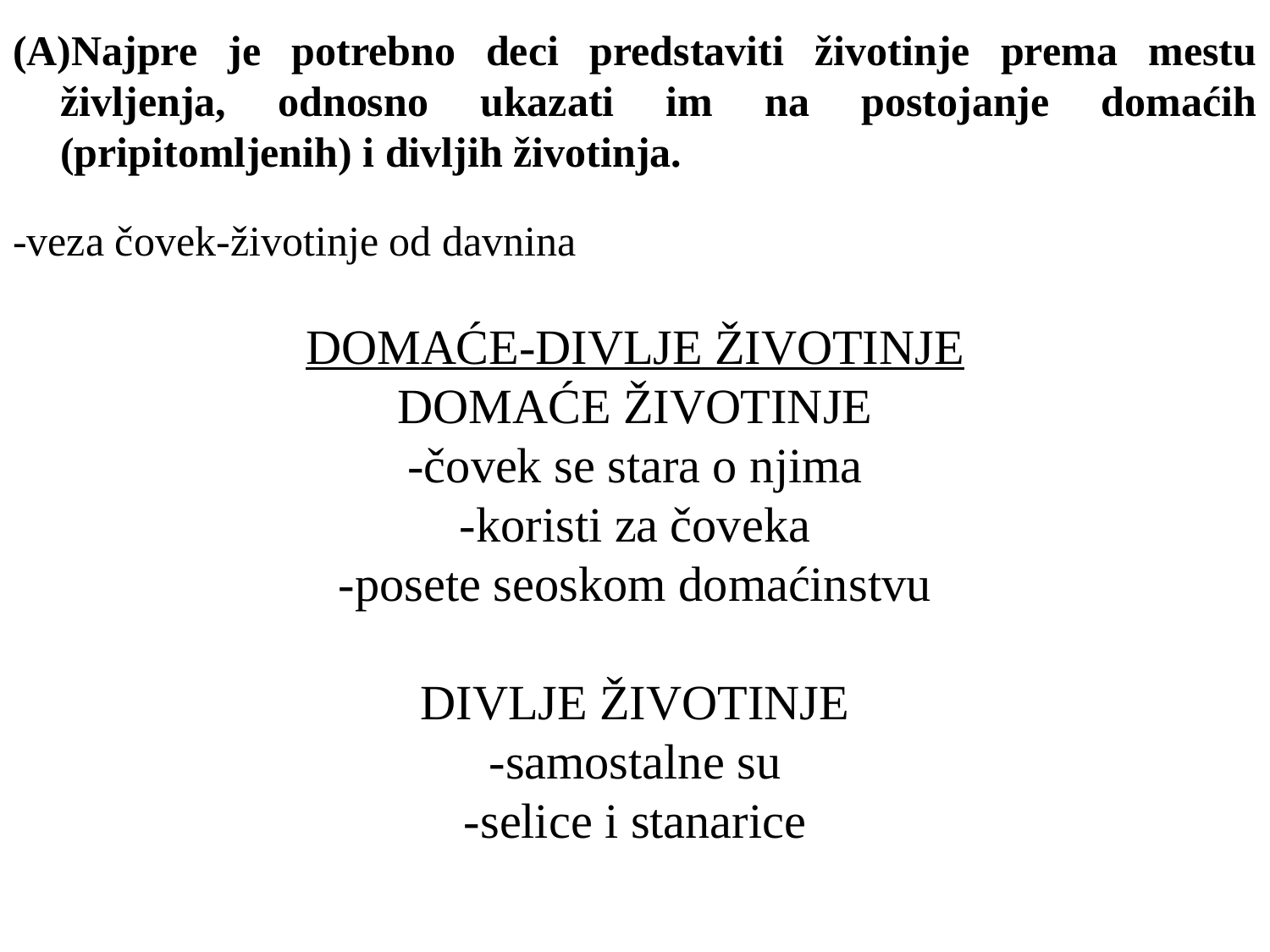

Najpre je potrebno deci predstaviti životinje prema mestu življenja, odnosno ukazati im na postojanje domaćih (pripitomljenih) i divljih životinja.

-veza čovek-životinje od davnina

DOMAĆE-DIVLJE ŽIVOTINJE
DOMAĆE ŽIVOTINJE
-čovek se stara o njima
-koristi za čoveka
-posete seoskom domaćinstvu

DIVLJE ŽIVOTINJE
-samostalne su
-selice i stanarice